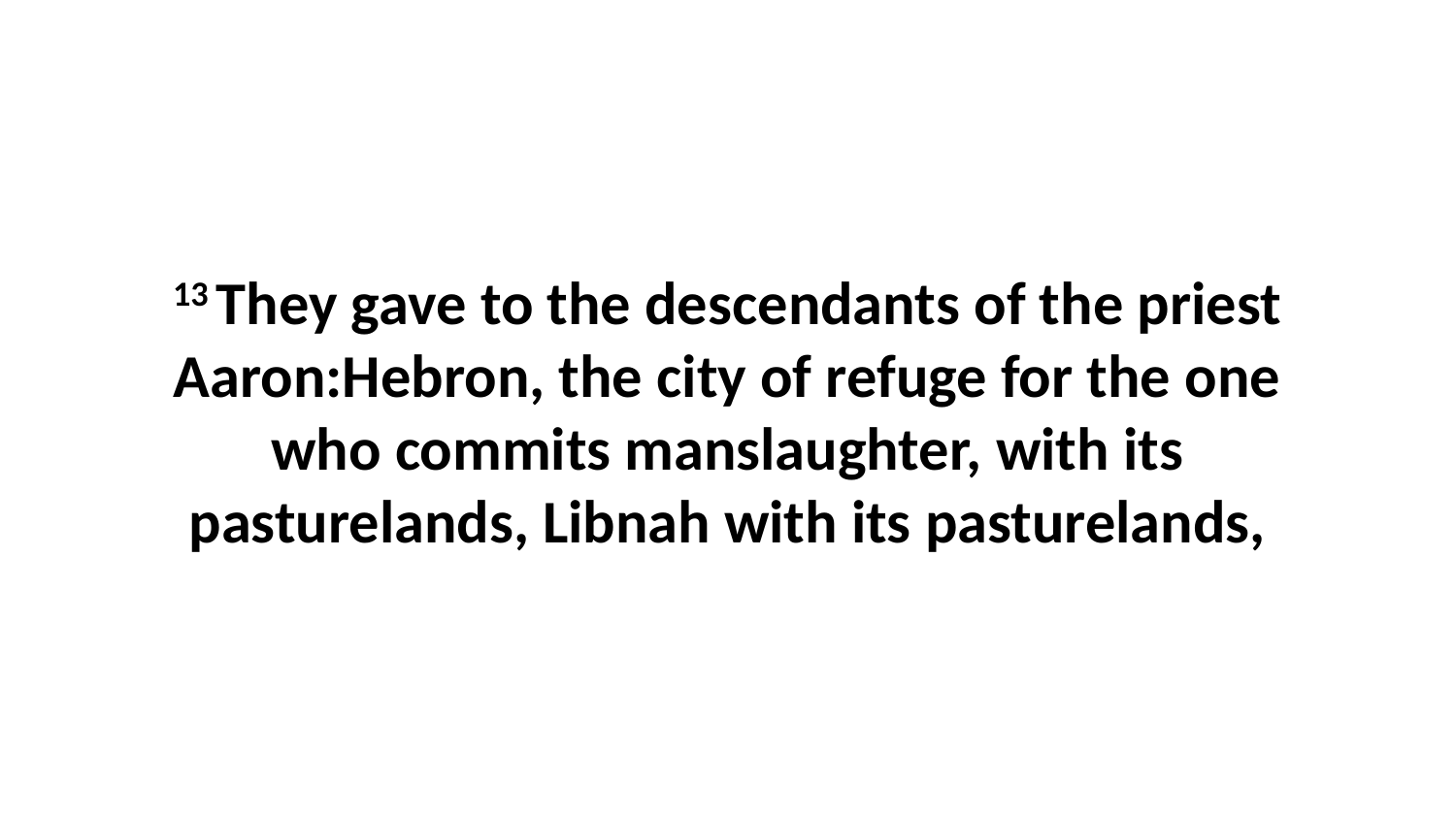

13 They gave to the descendants of the priest Aaron:Hebron, the city of refuge for the one who commits manslaughter, with its pasturelands, Libnah with its pasturelands,